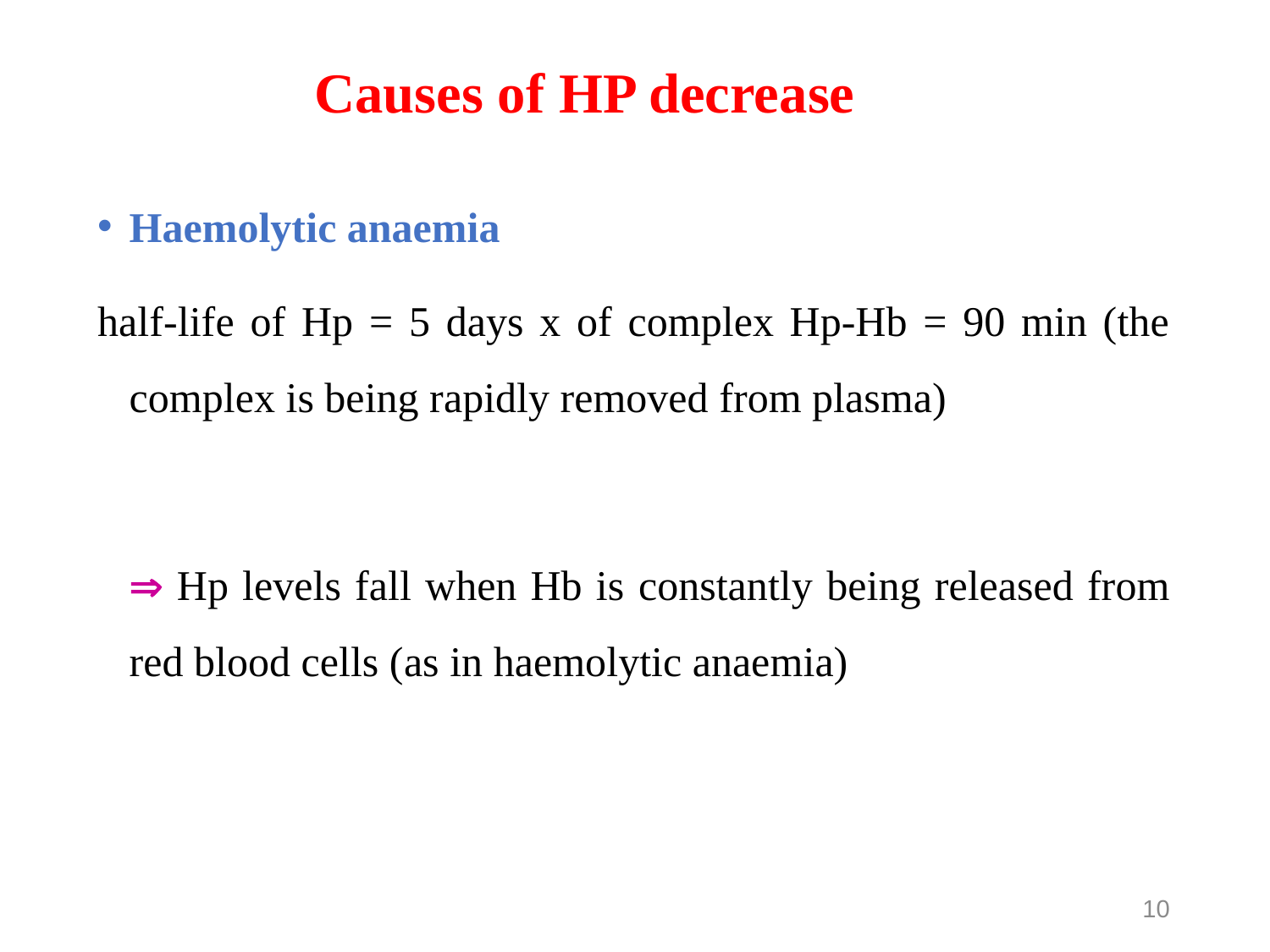

Causes of HP decrease
Haemolytic anaemia
half-life of Hp = 5 days x of complex Hp-Hb = 90 min (the complex is being rapidly removed from plasma)

	⇒ Hp levels fall when Hb is constantly being released from red blood cells (as in haemolytic anaemia)

10